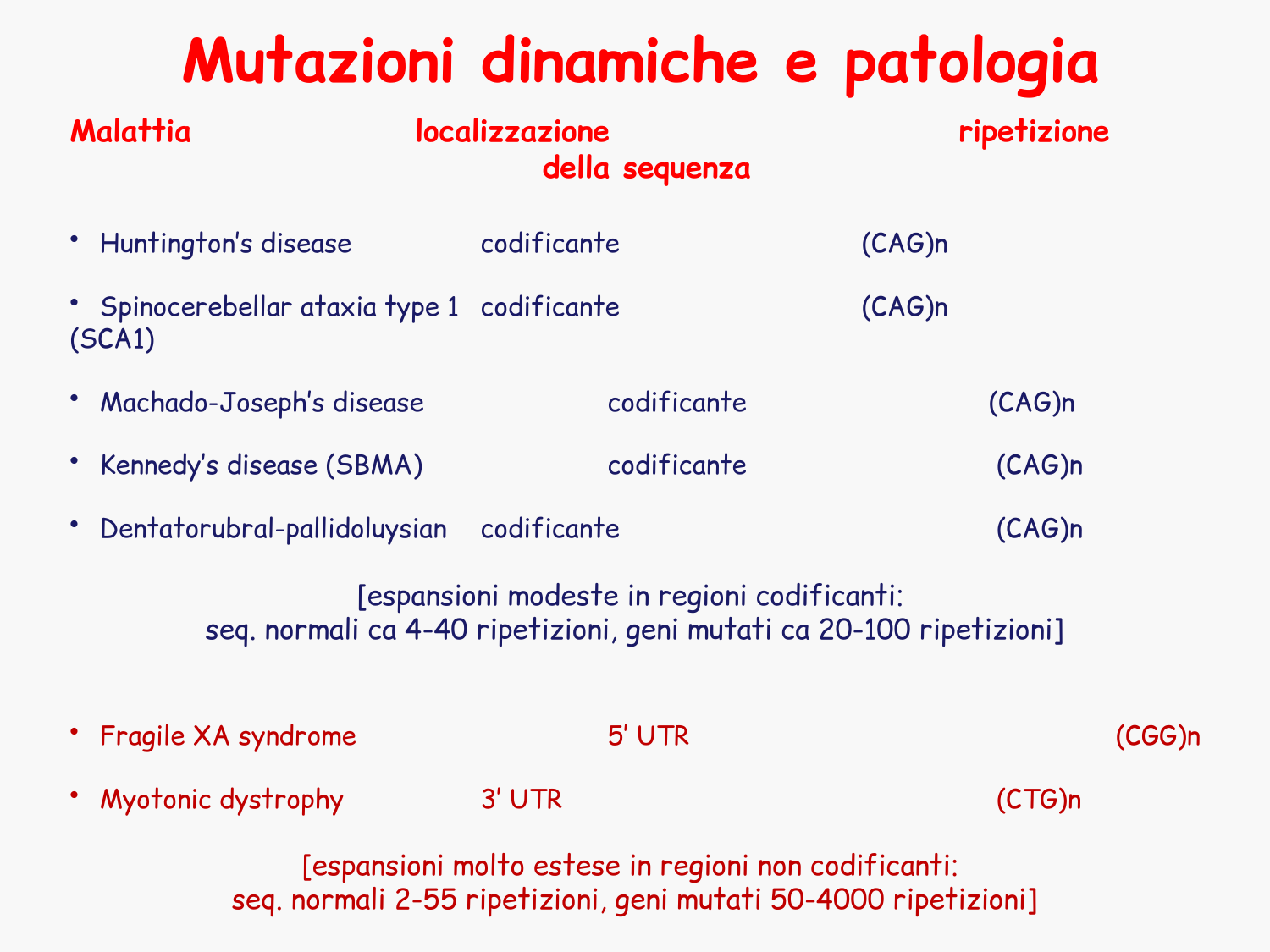

Mutazioni dinamiche e patologia
Malattia		       localizzazione    			ripetizione
			       della sequenza

Huntington’s disease		codificante              		(CAG)n

Spinocerebellar ataxia type 1	codificante              		(CAG)n
(SCA1)

Machado-Joseph’s disease 		codificante              		(CAG)n

Kennedy’s disease (SBMA)		codificante             		 (CAG)n

Dentatorubral-pallidoluysian 	codificante     	       		 (CAG)n

[espansioni modeste in regioni codificanti:
seq. normali ca 4-40 ripetizioni, geni mutati ca 20-100 ripetizioni]

Fragile XA syndrome		5’ UTR		 		(CGG)n

Myotonic dystrophy		3’ UTR				 (CTG)n

[espansioni molto estese in regioni non codificanti:
seq. normali 2-55 ripetizioni, geni mutati 50-4000 ripetizioni]